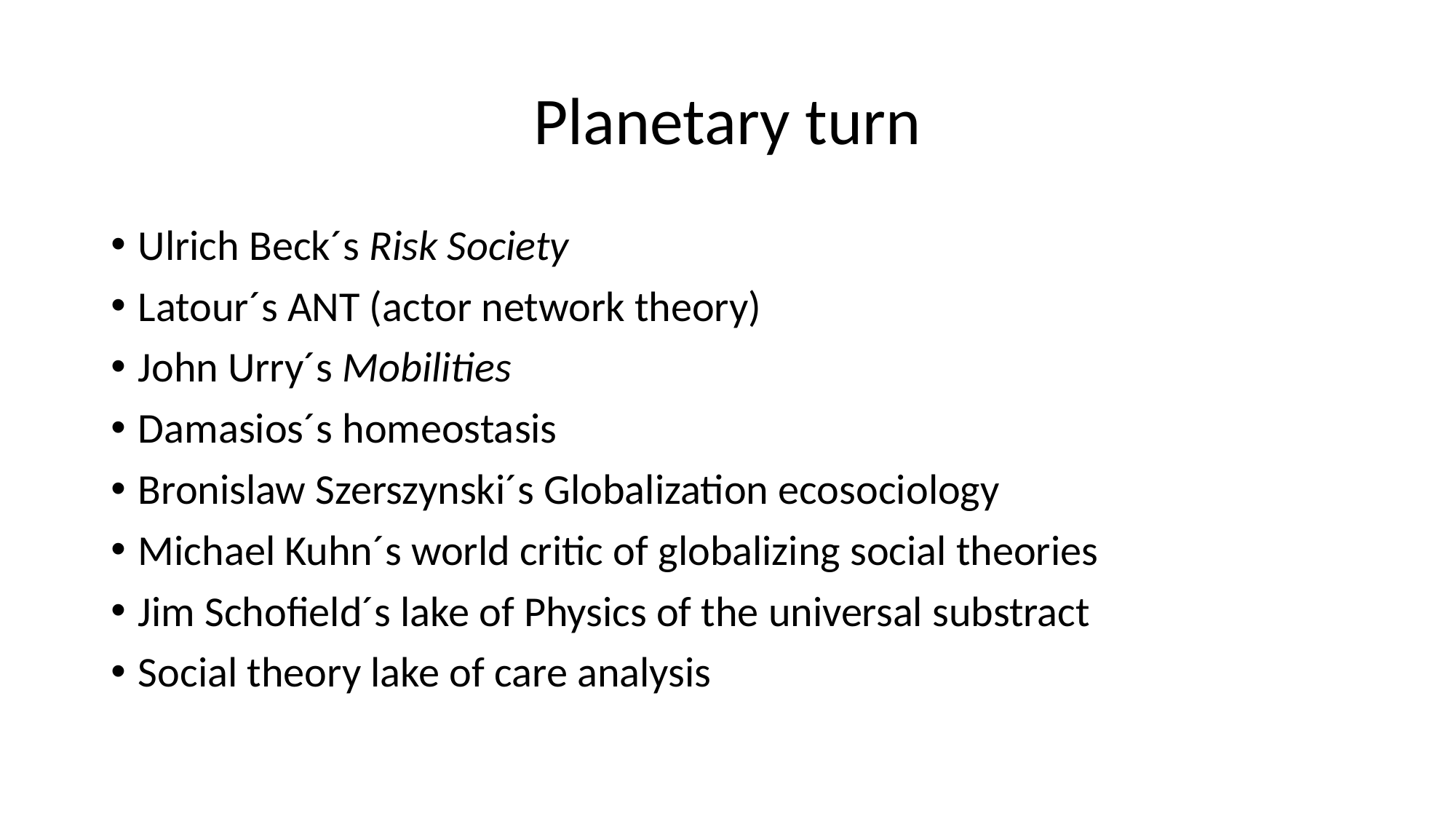

# Planetary turn
Ulrich Beck´s Risk Society
Latour´s ANT (actor network theory)
John Urry´s Mobilities
Damasios´s homeostasis
Bronislaw Szerszynski´s Globalization ecosociology
Michael Kuhn´s world critic of globalizing social theories
Jim Schofield´s lake of Physics of the universal substract
Social theory lake of care analysis